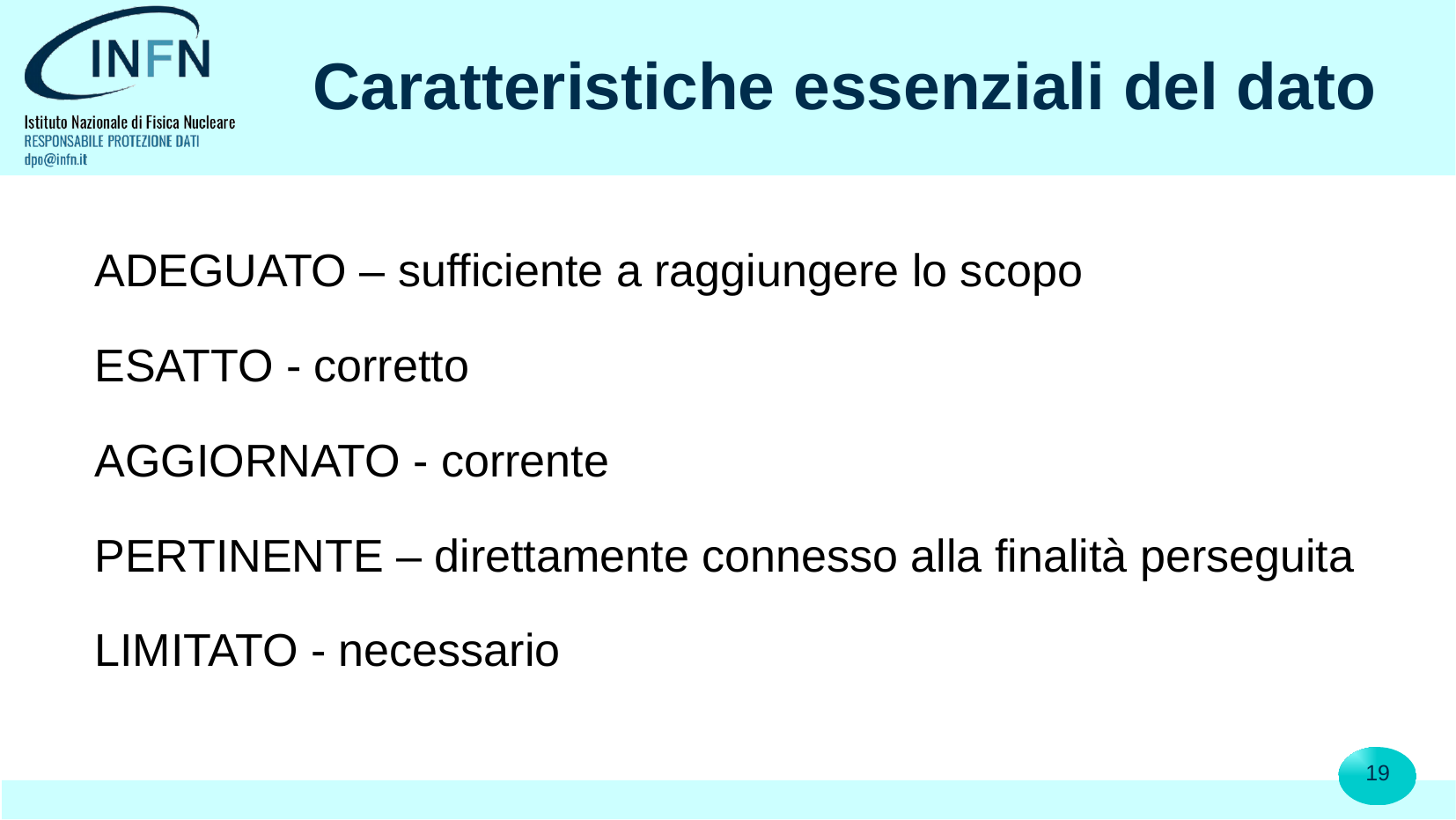

# Caratteristiche essenziali del dato
ADEGUATO – sufficiente a raggiungere lo scopo
ESATTO - corretto
AGGIORNATO - corrente
PERTINENTE – direttamente connesso alla finalità perseguita
LIMITATO - necessario
19